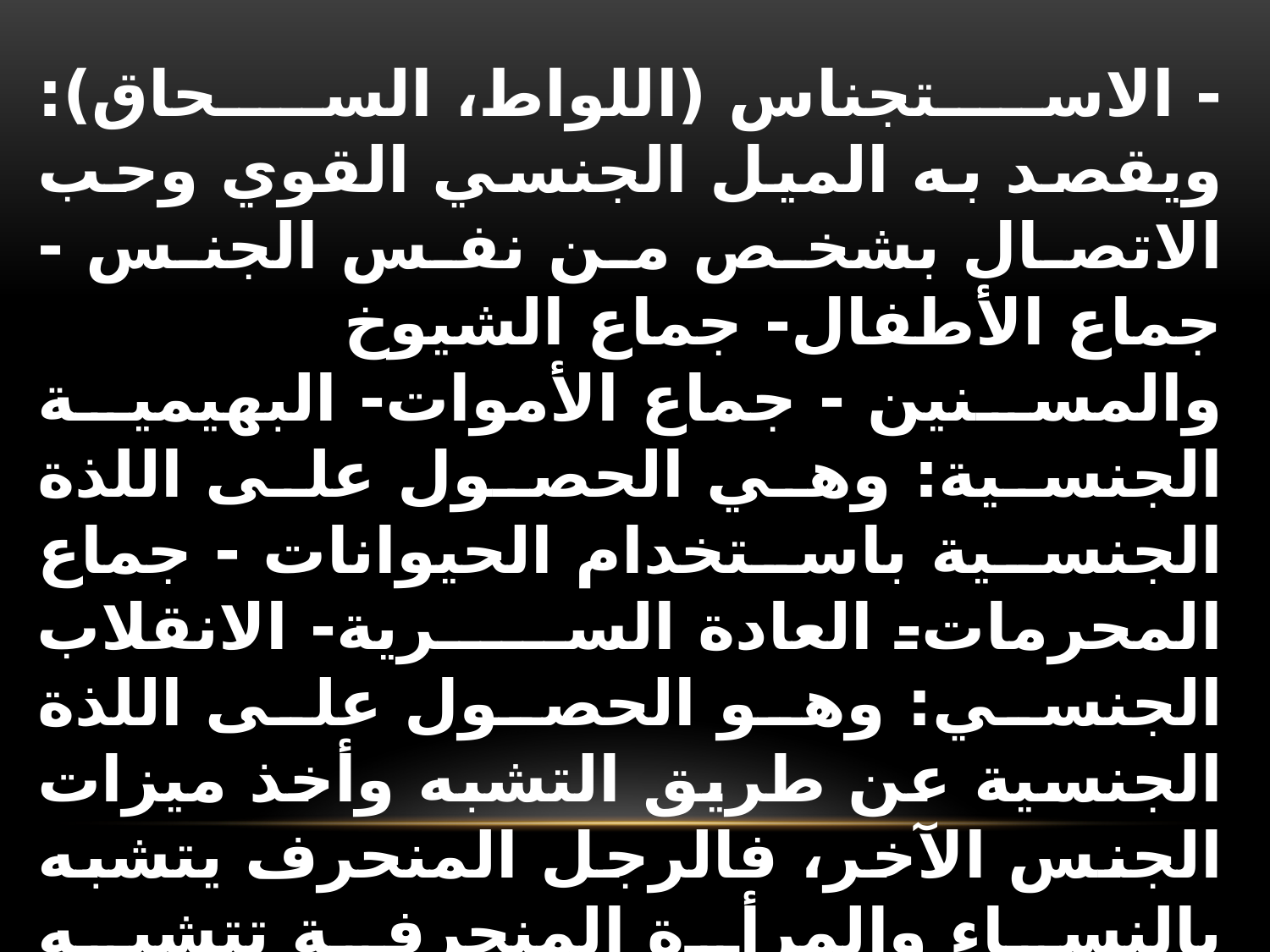

- الاستجناس (اللواط، السحاق): ويقصد به الميل الجنسي القوي وحب الاتصال بشخص من نفس الجنس - جماع الأطفال- جماع الشيوخ والمسنين - جماع الأموات- البهيمية الجنسية: وهي الحصول على اللذة الجنسية باستخدام الحيوانات - جماع المحرمات- العادة السرية- الانقلاب الجنسي: وهو الحصول على اللذة الجنسية عن طريق التشبه وأخذ ميزات الجنس الآخر، فالرجل المنحرف يتشبه بالنساء والمرأة المنحرفة تتشبه بالرجال- الفيتشية- البغاء: وهو الاتصال الجنسي في مقابل مادي مع عدة أشخاص بدون وجود عاطفة